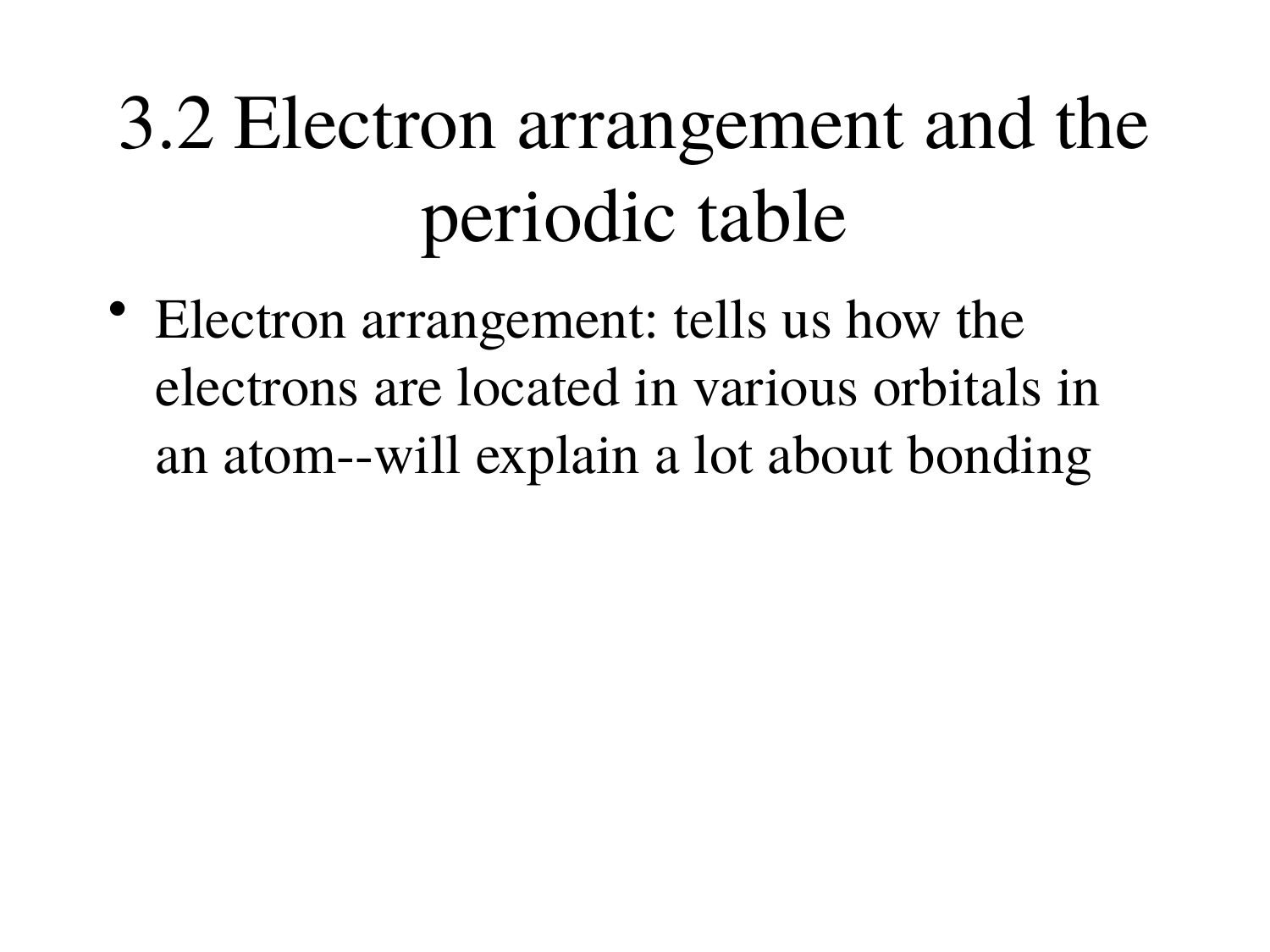

# 3.2 Electron arrangement and the periodic table
Electron arrangement: tells us how the electrons are located in various orbitals in an atom--will explain a lot about bonding